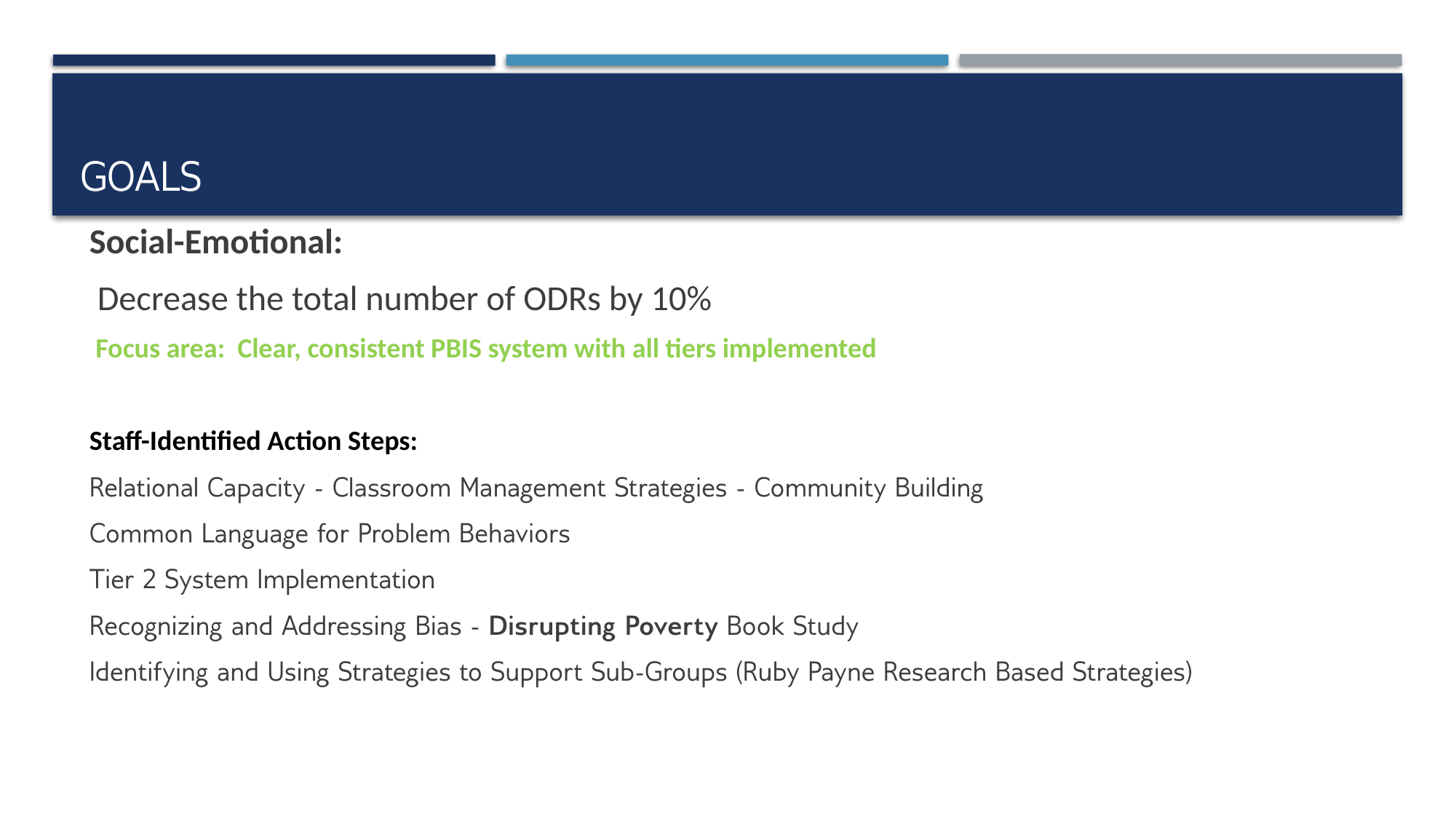

# goals
Social-Emotional:
 Decrease the total number of ODRs by 10%
 Focus area:  Clear, consistent PBIS system with all tiers implemented

Staff-Identified Action Steps:
Relational Capacity - Classroom Management Strategies - Community Building
Common Language for Problem Behaviors
Tier 2 System Implementation
Recognizing and Addressing Bias - Disrupting Poverty Book Study
Identifying and Using Strategies to Support Sub-Groups (Ruby Payne Research Based Strategies)